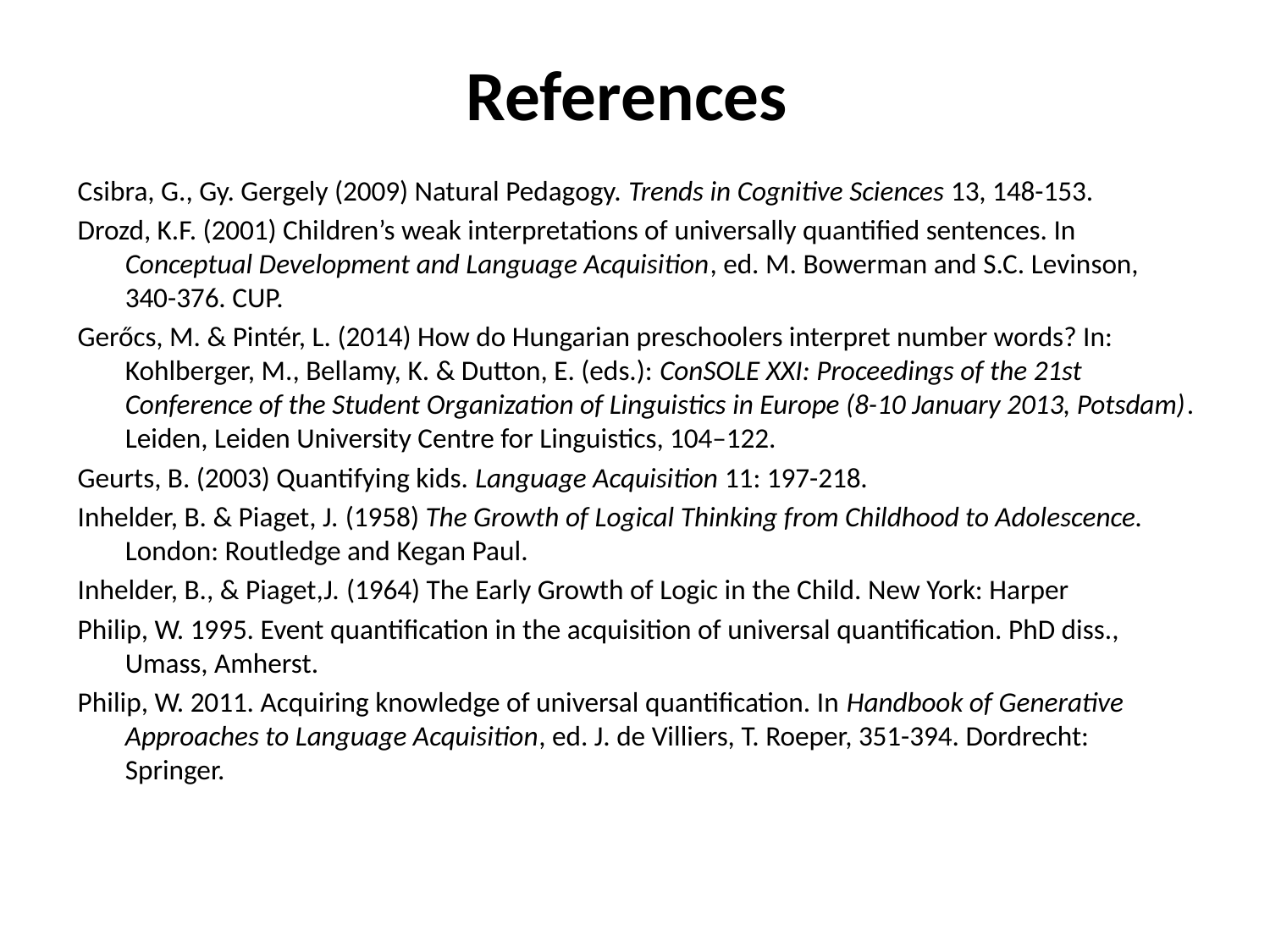

# References
Csibra, G., Gy. Gergely (2009) Natural Pedagogy. Trends in Cognitive Sciences 13, 148-153.
Drozd, K.F. (2001) Children’s weak interpretations of universally quantified sentences. In Conceptual Development and Language Acquisition, ed. M. Bowerman and S.C. Levinson, 340-376. CUP.
Gerőcs, M. & Pintér, L. (2014) How do Hungarian preschoolers interpret number words? In: Kohlberger, M., Bellamy, K. & Dutton, E. (eds.): ConSOLE XXI: Proceedings of the 21st Conference of the Student Organization of Linguistics in Europe (8-10 January 2013, Potsdam). Leiden, Leiden University Centre for Linguistics, 104–122.
Geurts, B. (2003) Quantifying kids. Language Acquisition 11: 197-218.
Inhelder, B. & Piaget, J. (1958) The Growth of Logical Thinking from Childhood to Adolescence. London: Routledge and Kegan Paul.
Inhelder, B., & Piaget,J. (1964) The Early Growth of Logic in the Child. New York: Harper
Philip, W. 1995. Event quantification in the acquisition of universal quantification. PhD diss., Umass, Amherst.
Philip, W. 2011. Acquiring knowledge of universal quantification. In Handbook of Generative Approaches to Language Acquisition, ed. J. de Villiers, T. Roeper, 351-394. Dordrecht: Springer.